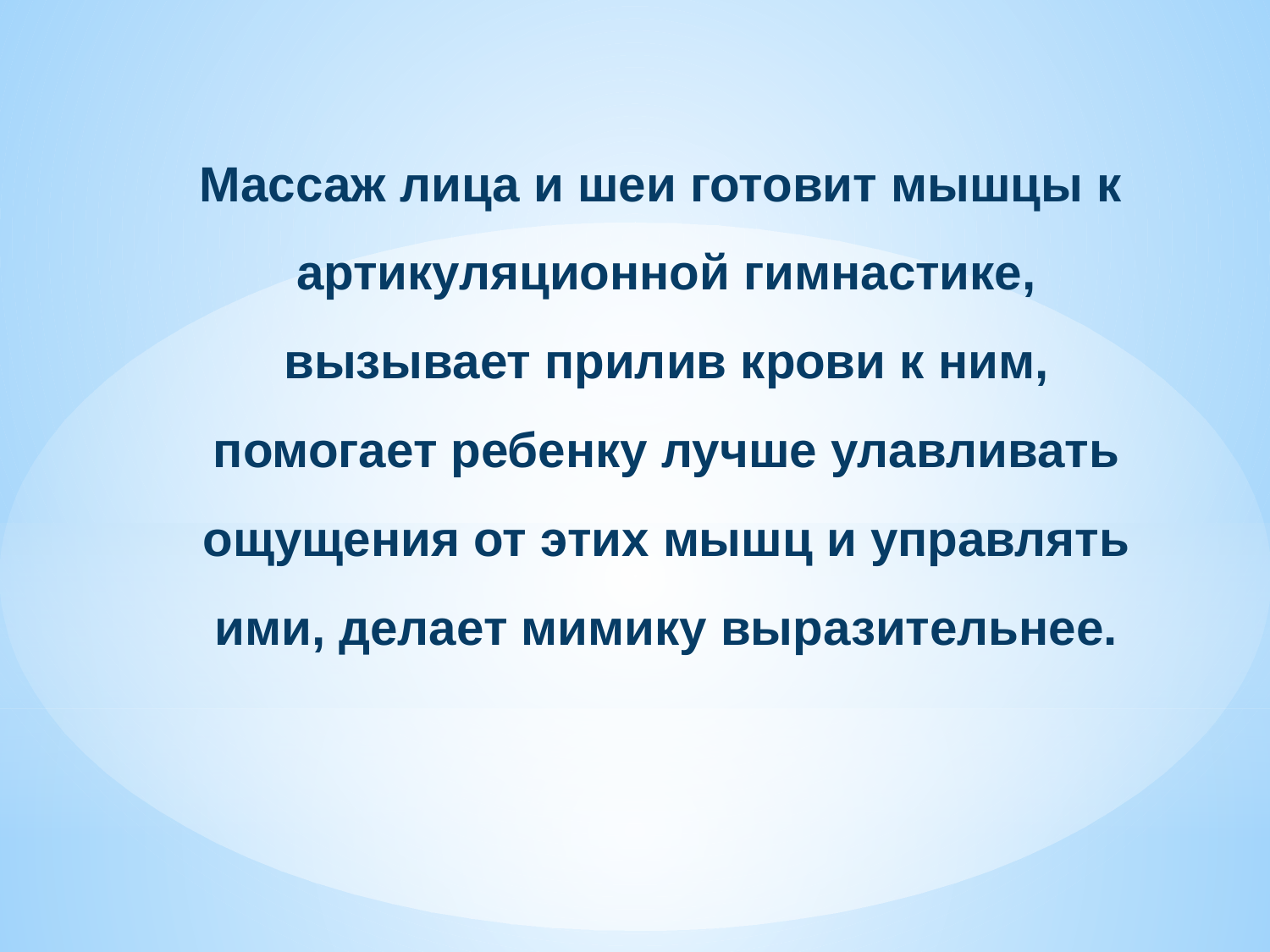

Массаж лица и шеи готовит мышцы к артикуляционной гимнастике, вызывает прилив крови к ним, помогает ребенку лучше улавливать ощущения от этих мышц и управлять ими, делает мимику выразительнее.